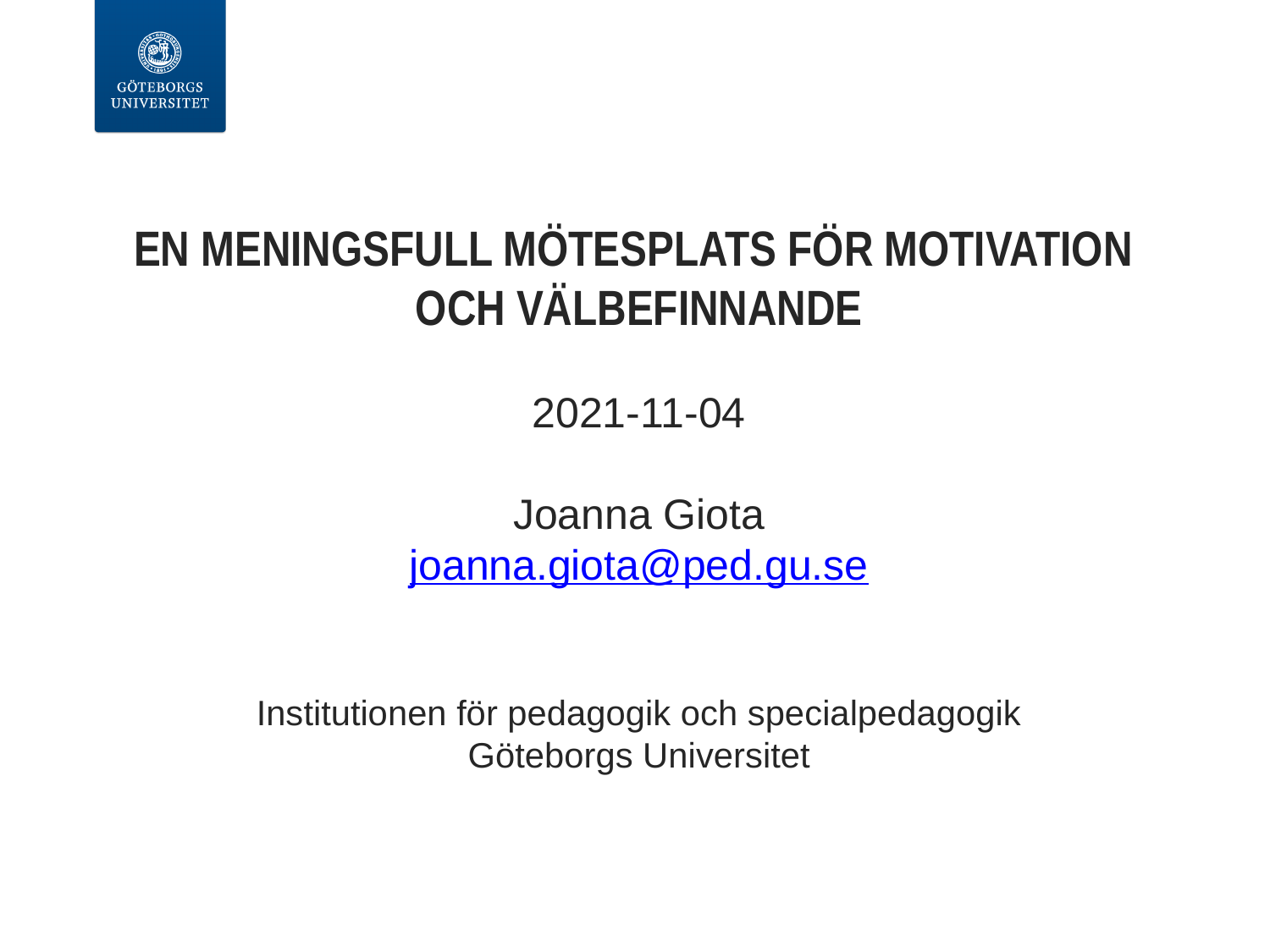

EN meningsfull mötesplats för motivation
och välbefinnande

2021-11-04

Joanna Giota
joanna.giota@ped.gu.se

Institutionen för pedagogik och specialpedagogik
Göteborgs Universitet
#